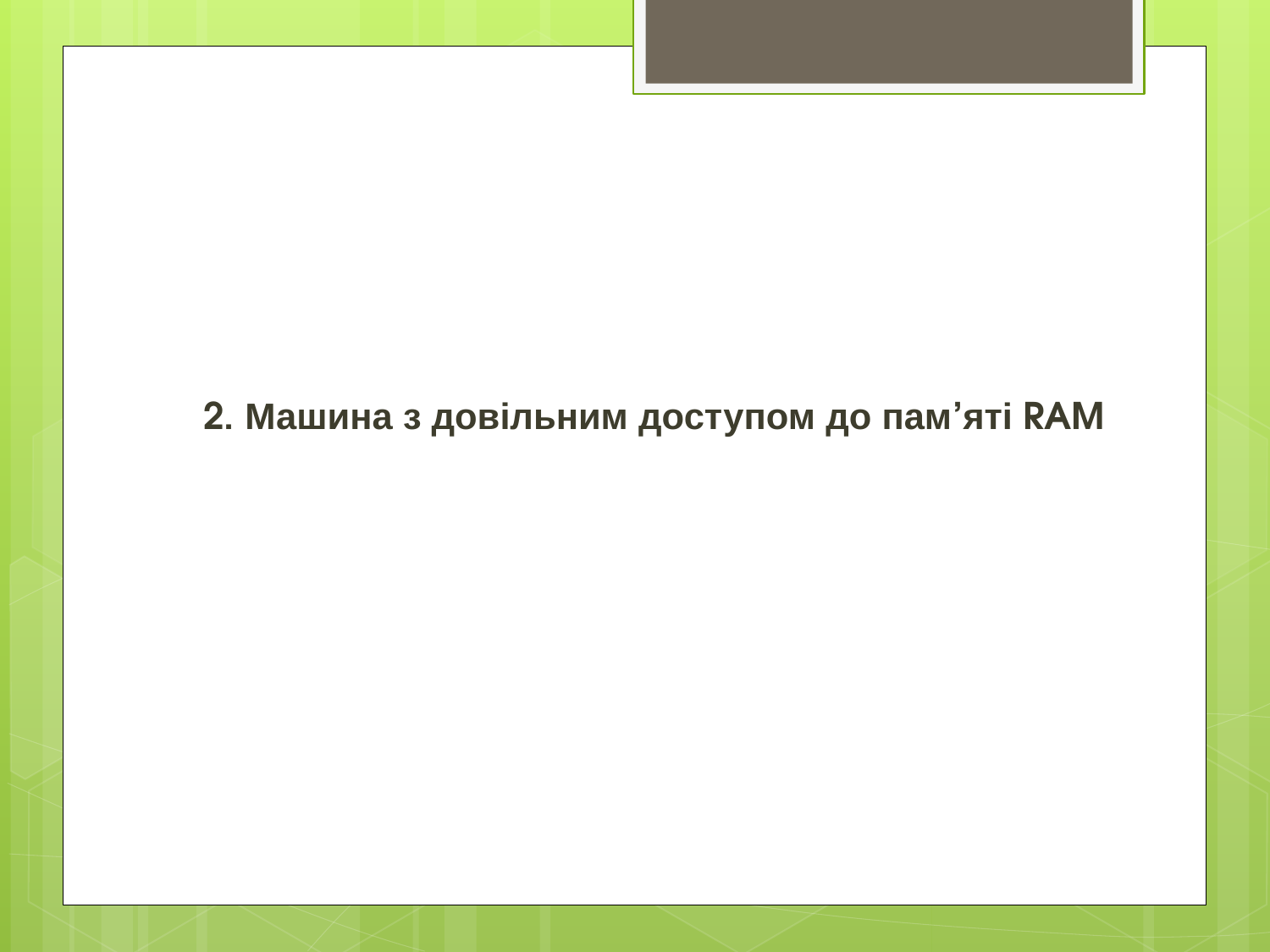

2. Машина з довільним доступом до пам’яті RAM